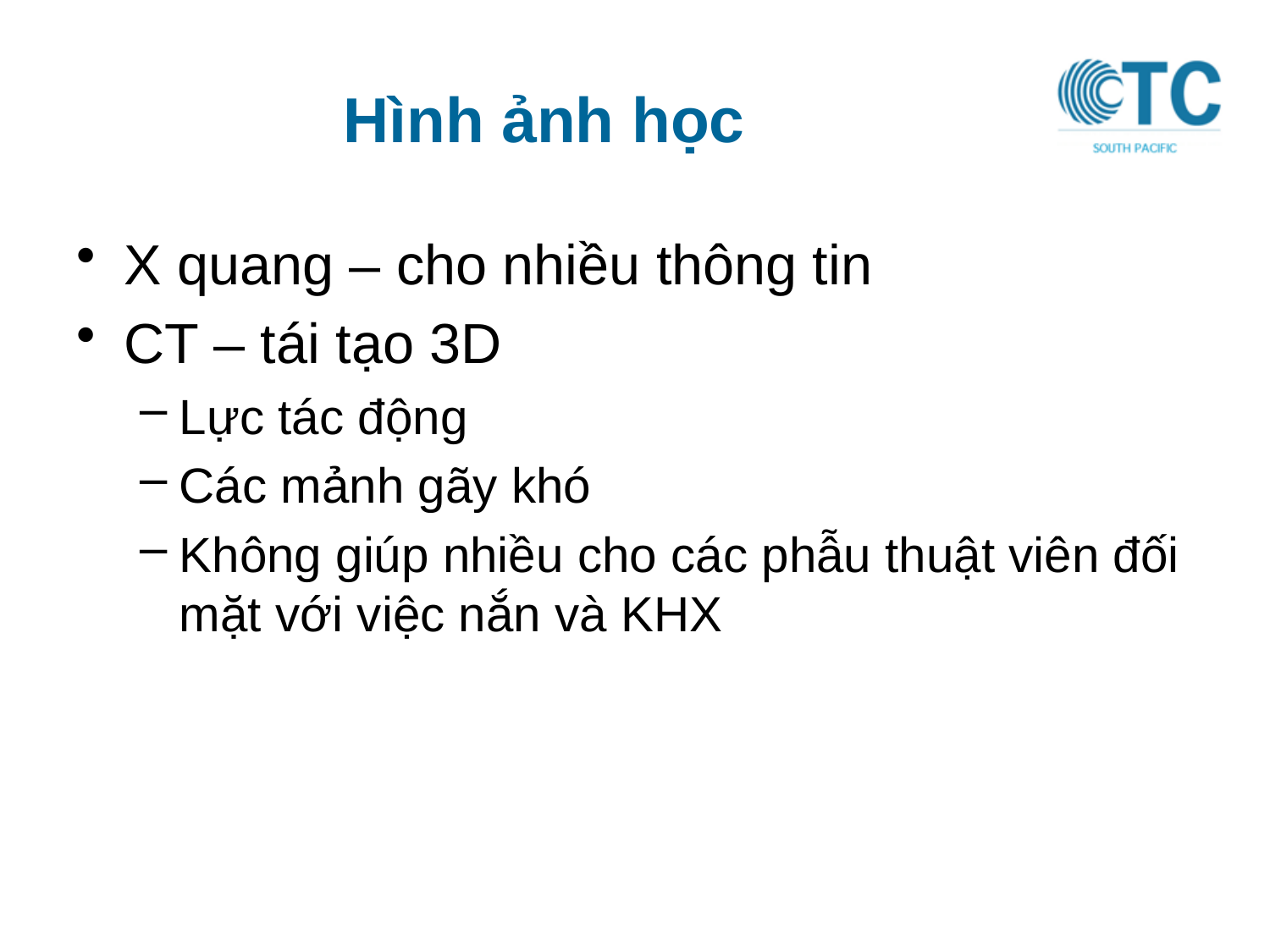

# Hình ảnh học
X quang – cho nhiều thông tin
CT – tái tạo 3D
Lực tác động
Các mảnh gãy khó
Không giúp nhiều cho các phẫu thuật viên đối mặt với việc nắn và KHX